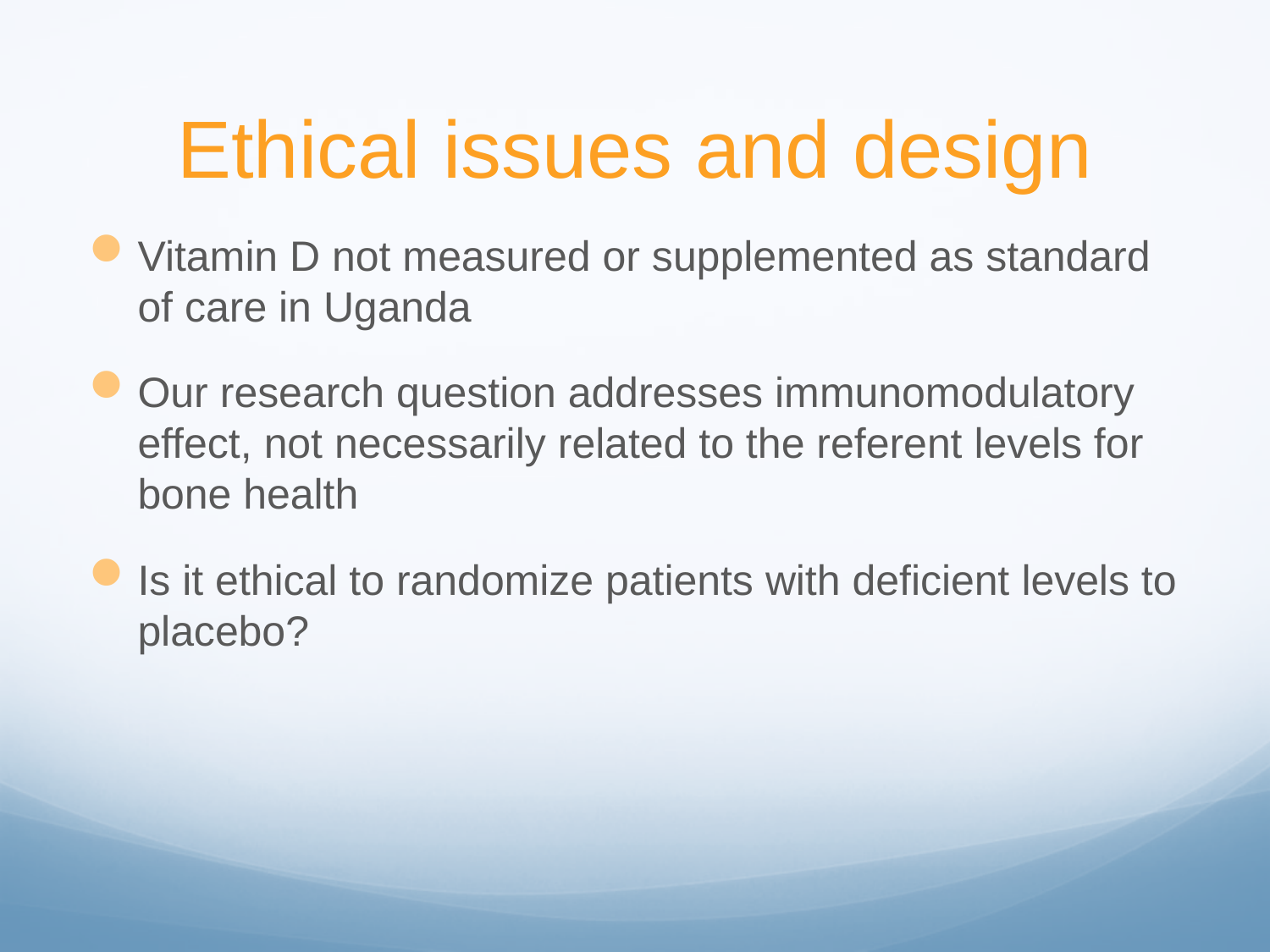

# Ethical issues and design
Vitamin D not measured or supplemented as standard of care in Uganda
Our research question addresses immunomodulatory effect, not necessarily related to the referent levels for bone health
Is it ethical to randomize patients with deficient levels to placebo?